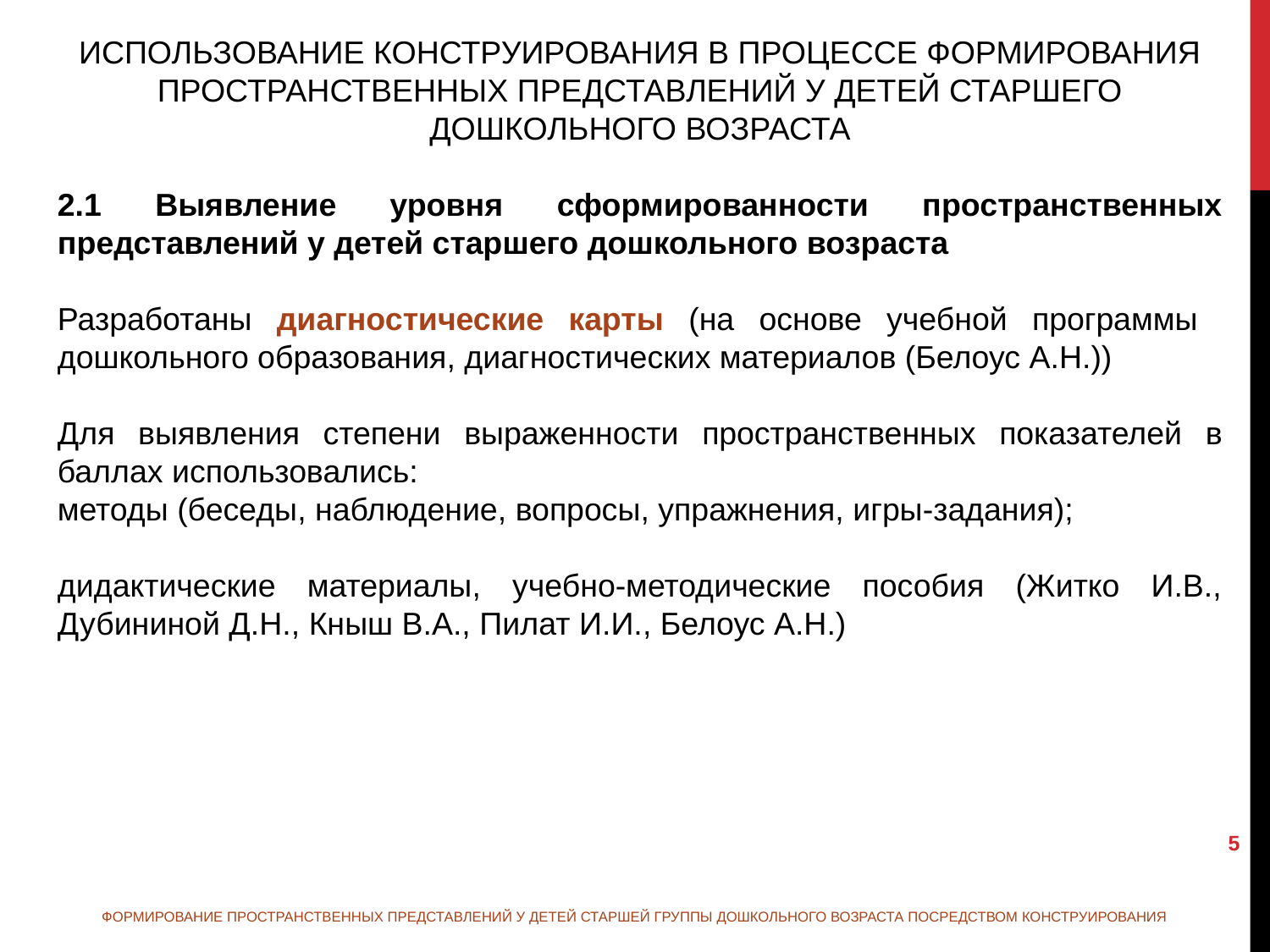

ИСПОЛЬЗОВАНИЕ КОНСТРУИРОВАНИЯ В ПРОЦЕССЕ ФОРМИРОВАНИЯ ПРОСТРАНСТВЕННЫХ ПРЕДСТАВЛЕНИЙ У ДЕТЕЙ СТАРШЕГО ДОШКОЛЬНОГО ВОЗРАСТА

2.1 Выявление уровня сформированности пространственных представлений у детей старшего дошкольного возраста

Разработаны диагностические карты (на основе учебной программы  дошкольного образования, диагностических материалов (Белоус А.Н.))

Для выявления степени выраженности пространственных показателей в баллах использовались:
методы (беседы, наблюдение, вопросы, упражнения, игры-задания);

дидактические материалы, учебно-методические пособия (Житко И.В., Дубининой Д.Н., Кныш В.А., Пилат И.И., Белоус А.Н.)
5
ФОРМИРОВАНИЕ ПРОСТРАНСТВЕННЫХ ПРЕДСТАВЛЕНИЙ У ДЕТЕЙ СТАРШЕЙ ГРУППЫ ДОШКОЛЬНОГО ВОЗРАСТА ПОСРЕДСТВОМ КОНСТРУИРОВАНИЯ